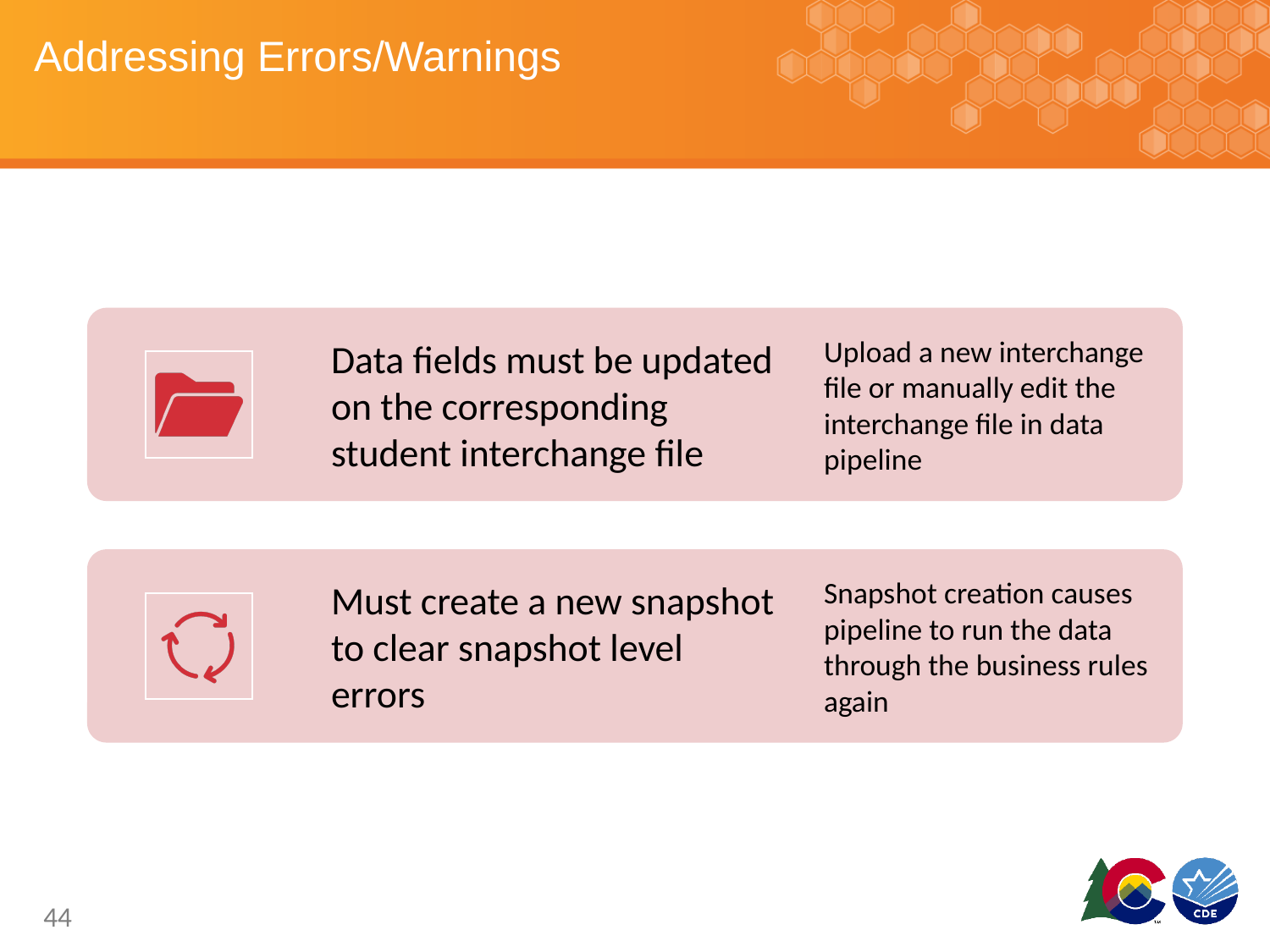

# Addressing Errors/Warnings
Data fields must be updated on the corresponding student interchange file
Upload a new interchange file or manually edit the interchange file in data pipeline
Must create a new snapshot to clear snapshot level errors
Snapshot creation causes pipeline to run the data through the business rules again
44